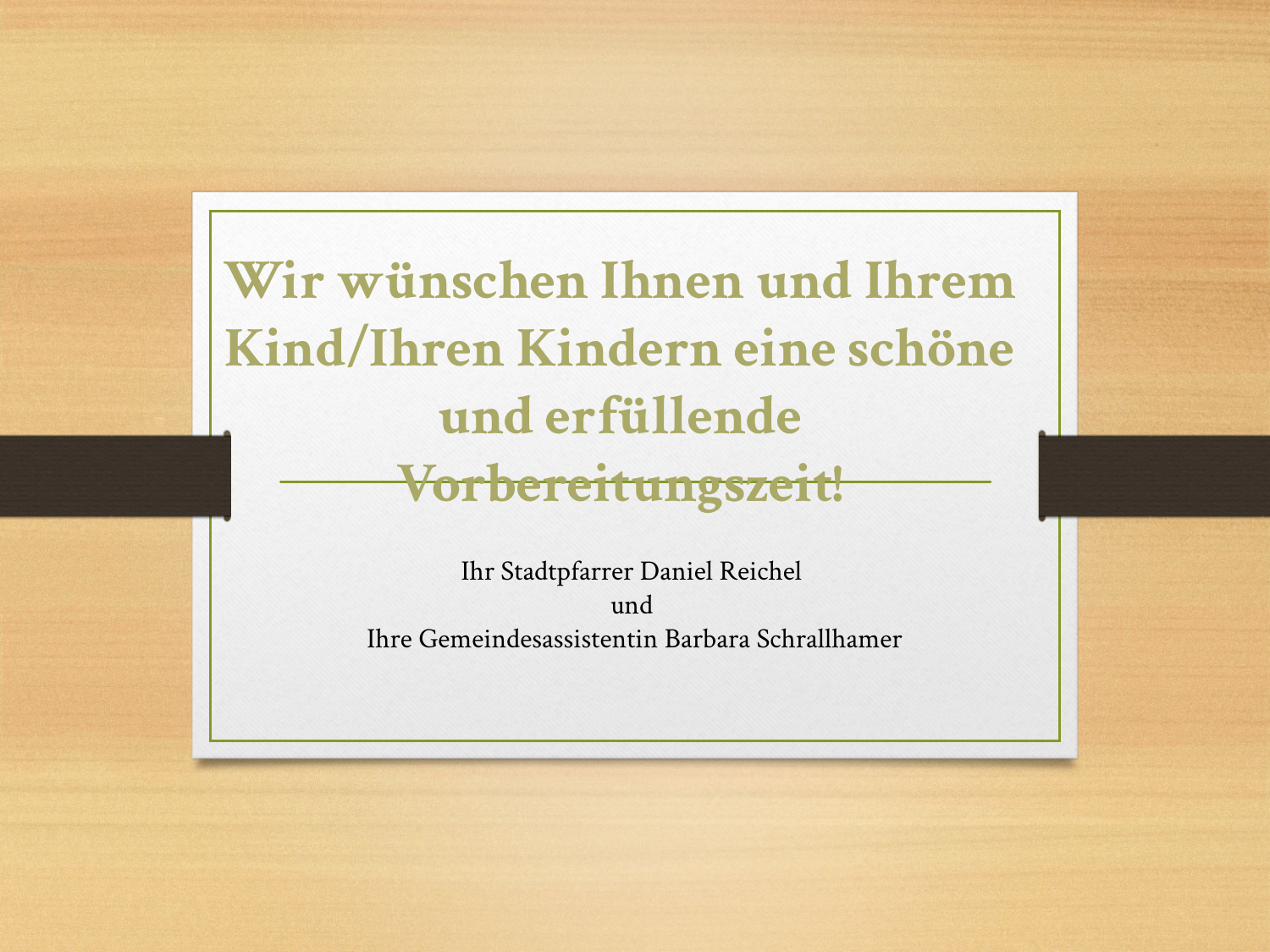

Wir wünschen Ihnen und Ihrem Kind/Ihren Kindern eine schöne
und erfüllende Vorbereitungszeit!
Ihr Stadtpfarrer Daniel Reichel
und
Ihre Gemeindesassistentin Barbara Schrallhamer